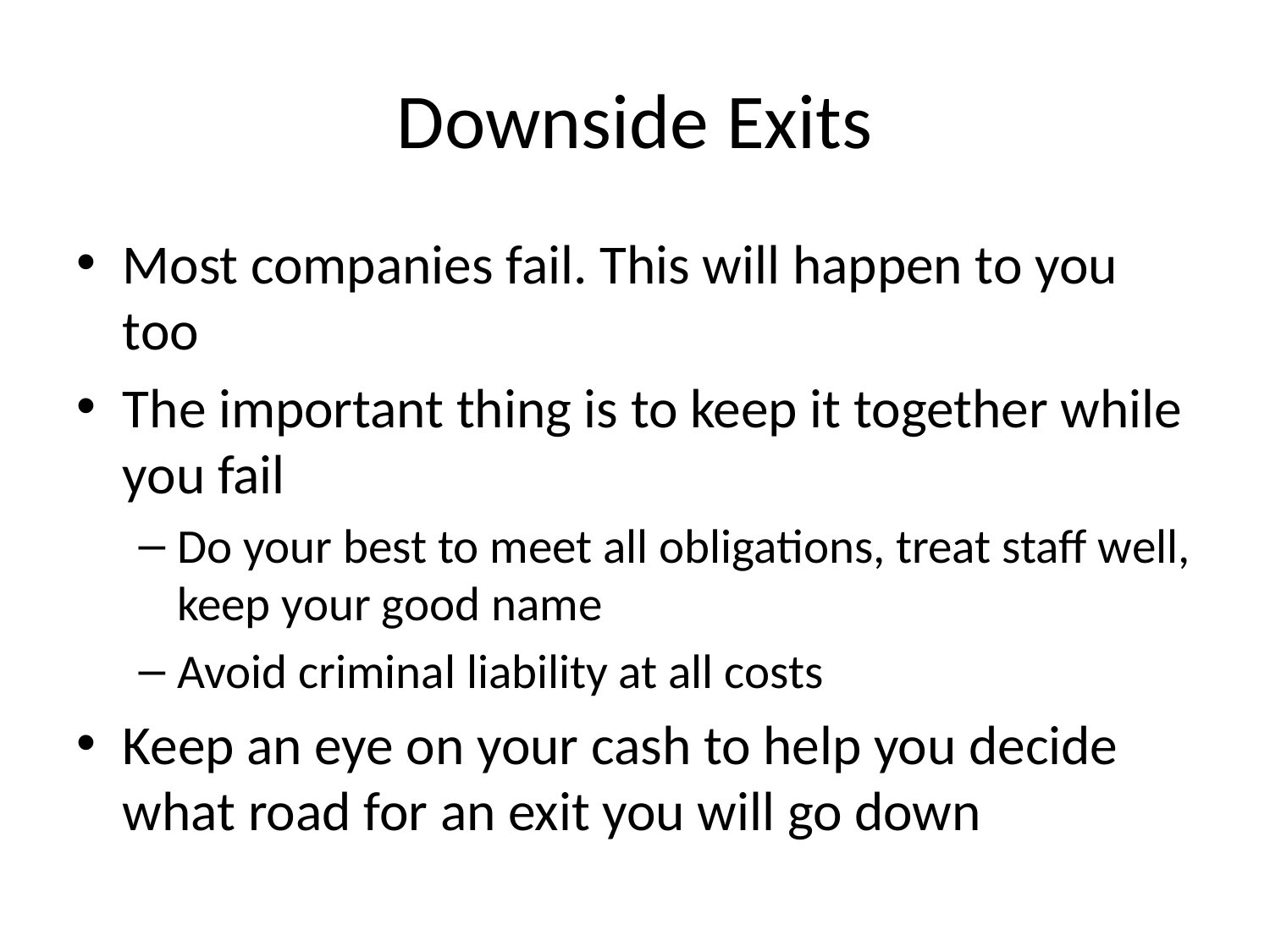

# Downside Exits
Most companies fail. This will happen to you too
The important thing is to keep it together while you fail
Do your best to meet all obligations, treat staff well, keep your good name
Avoid criminal liability at all costs
Keep an eye on your cash to help you decide what road for an exit you will go down